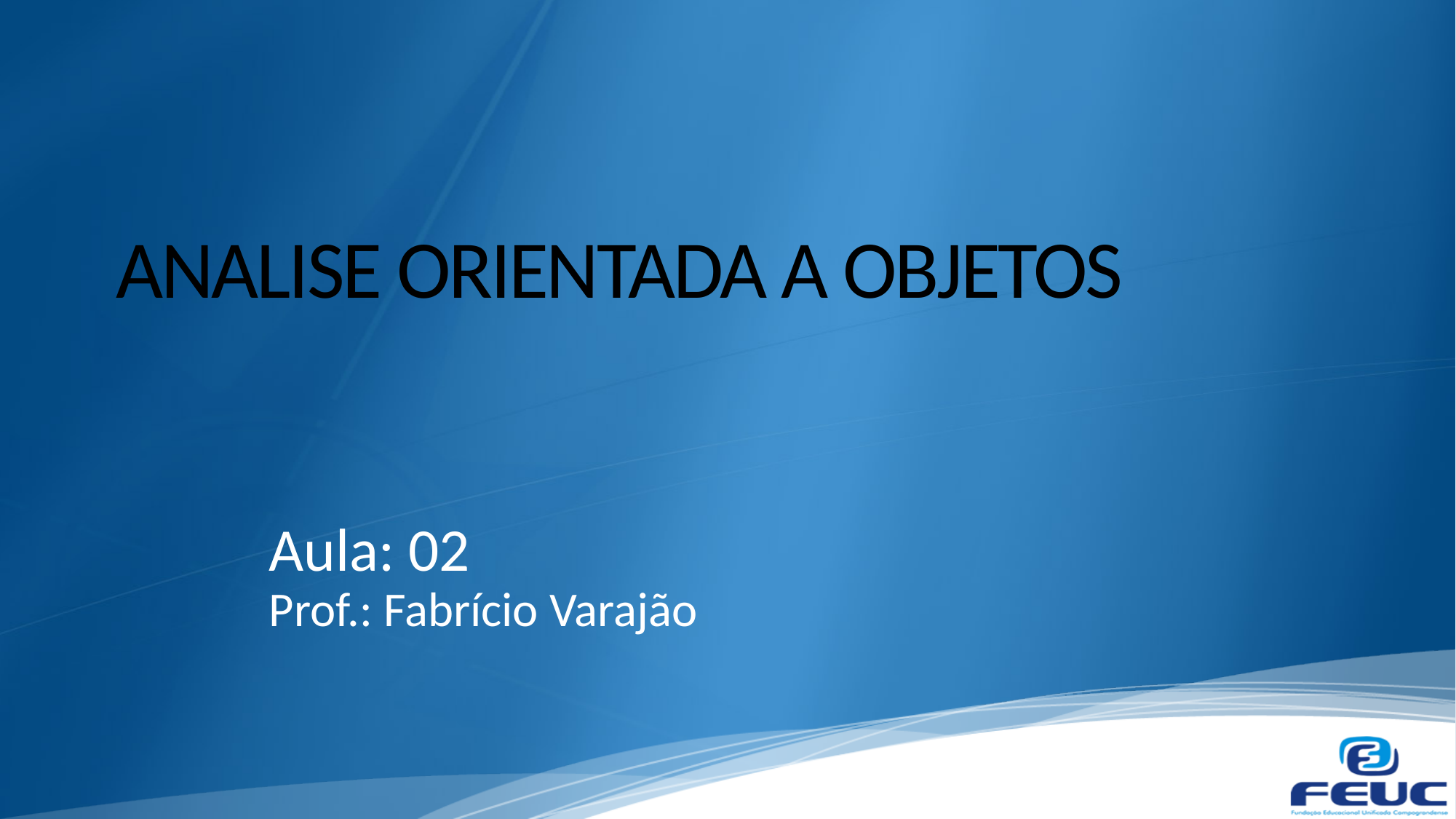

# ANALISE ORIENTADA A OBJETOS
Aula: 02
Prof.: Fabrício Varajão